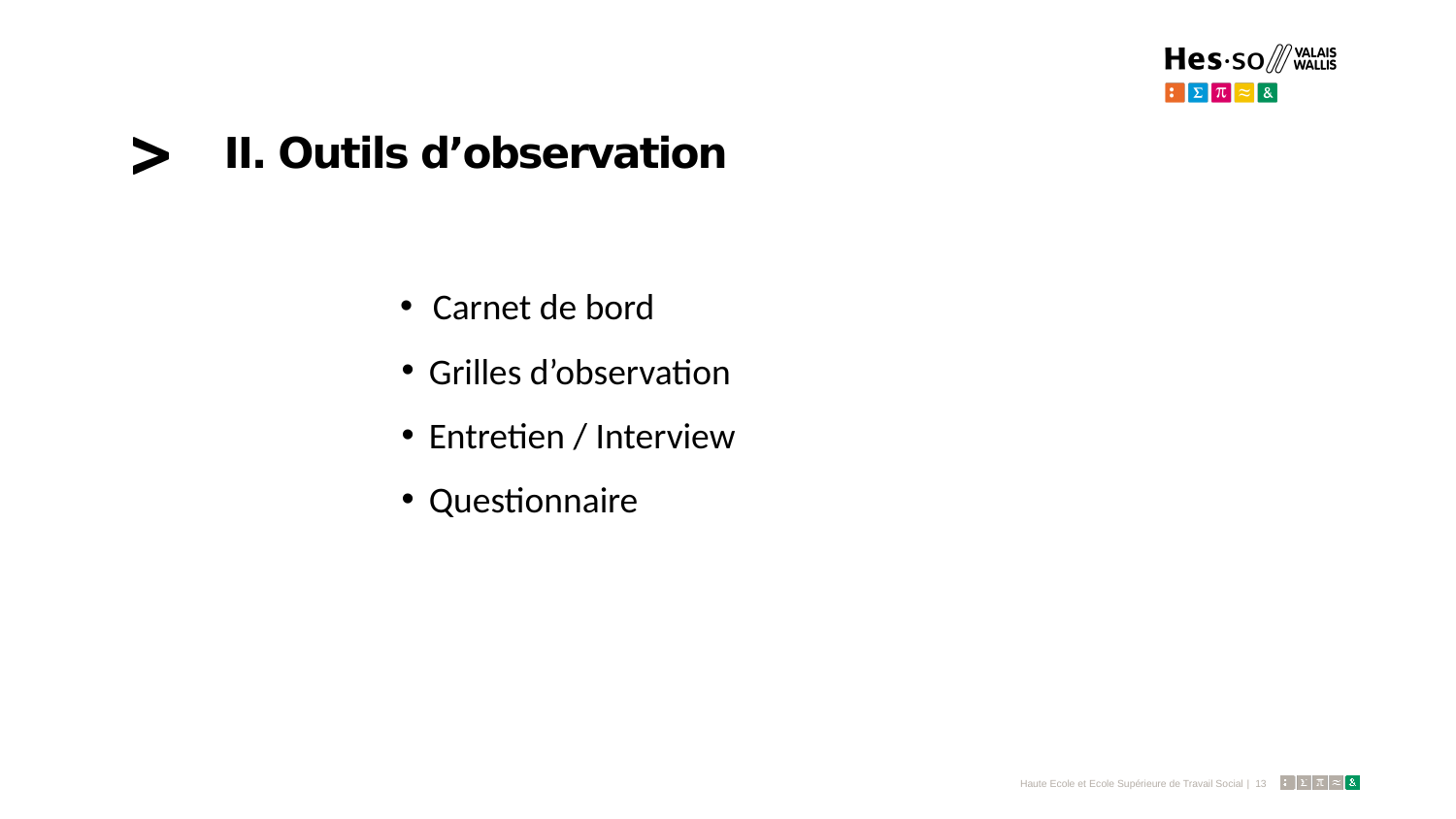

# II. Outils d’observation
Carnet de bord
Grilles d’observation
Entretien / Interview
Questionnaire